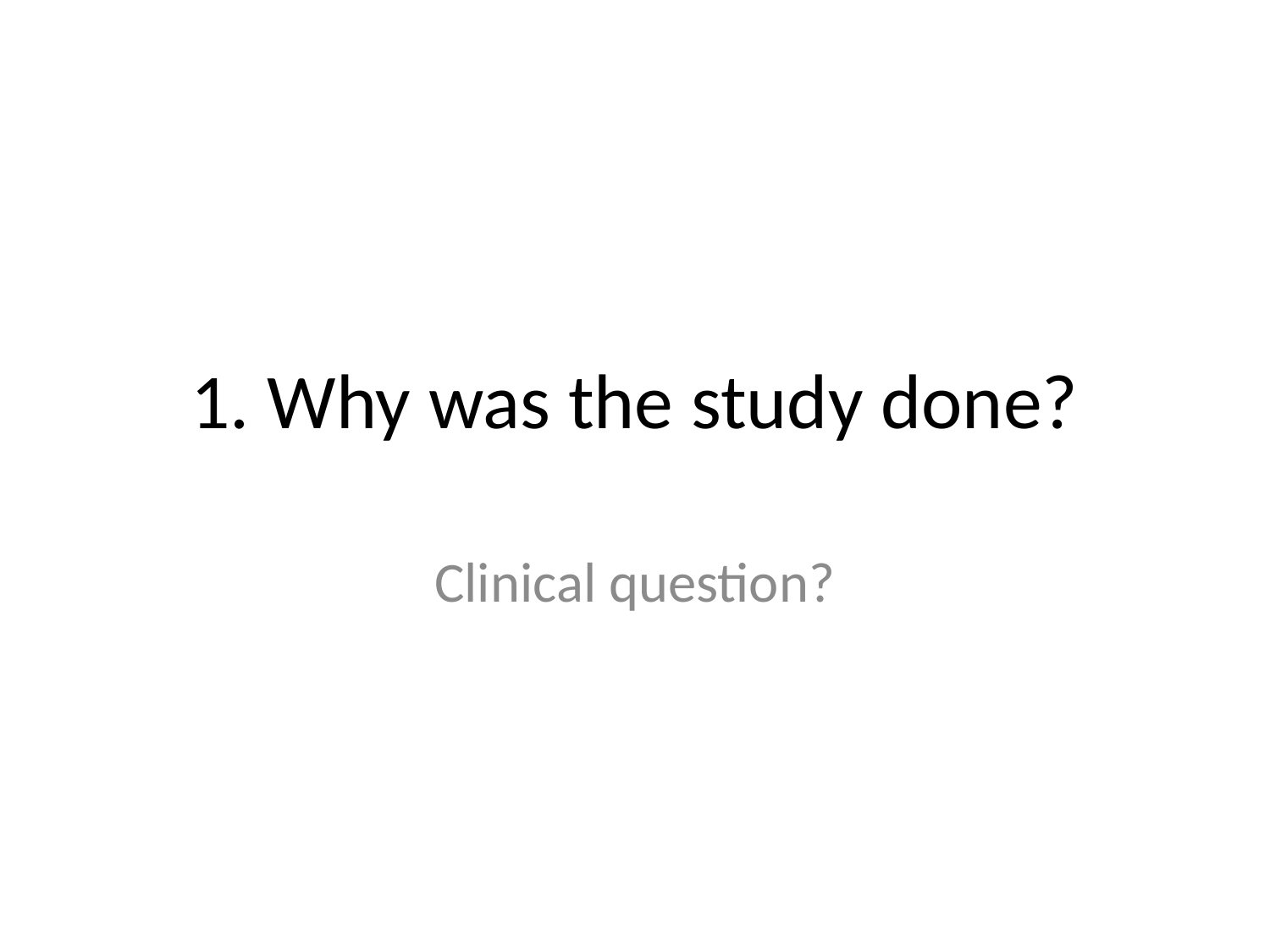

# 1. Why was the study done?
Clinical question?